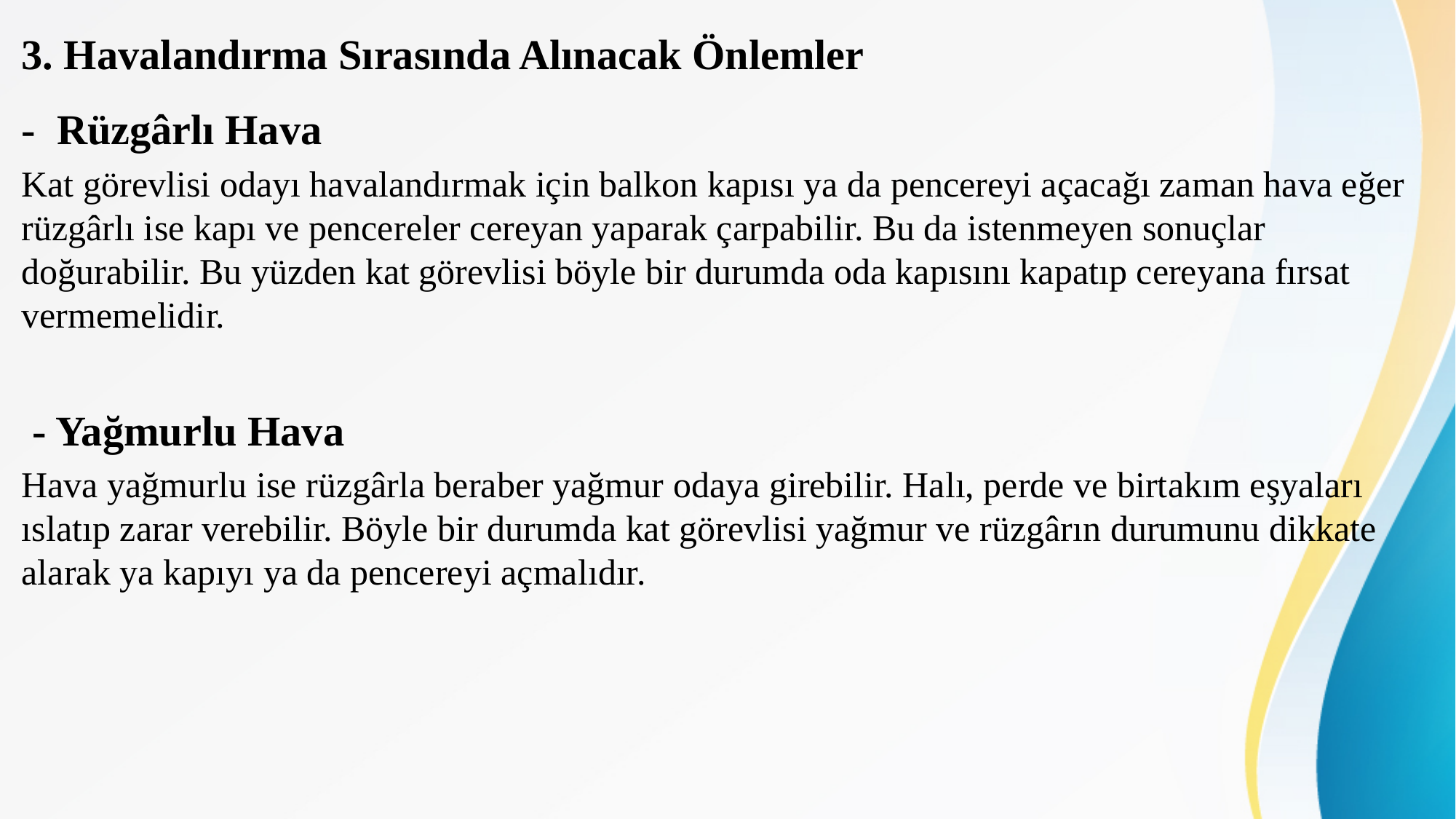

# 3. Havalandırma Sırasında Alınacak Önlemler
-  Rüzgârlı Hava
Kat görevlisi odayı havalandırmak için balkon kapısı ya da pencereyi açacağı zaman hava eğer rüzgârlı ise kapı ve pencereler cereyan yaparak çarpabilir. Bu da istenmeyen sonuçlar doğurabilir. Bu yüzden kat görevlisi böyle bir durumda oda kapısını kapatıp cereyana fırsat vermemelidir.

 - Yağmurlu Hava
Hava yağmurlu ise rüzgârla beraber yağmur odaya girebilir. Halı, perde ve birtakım eşyaları ıslatıp zarar verebilir. Böyle bir durumda kat görevlisi yağmur ve rüzgârın durumunu dikkate alarak ya kapıyı ya da pencereyi açmalıdır.